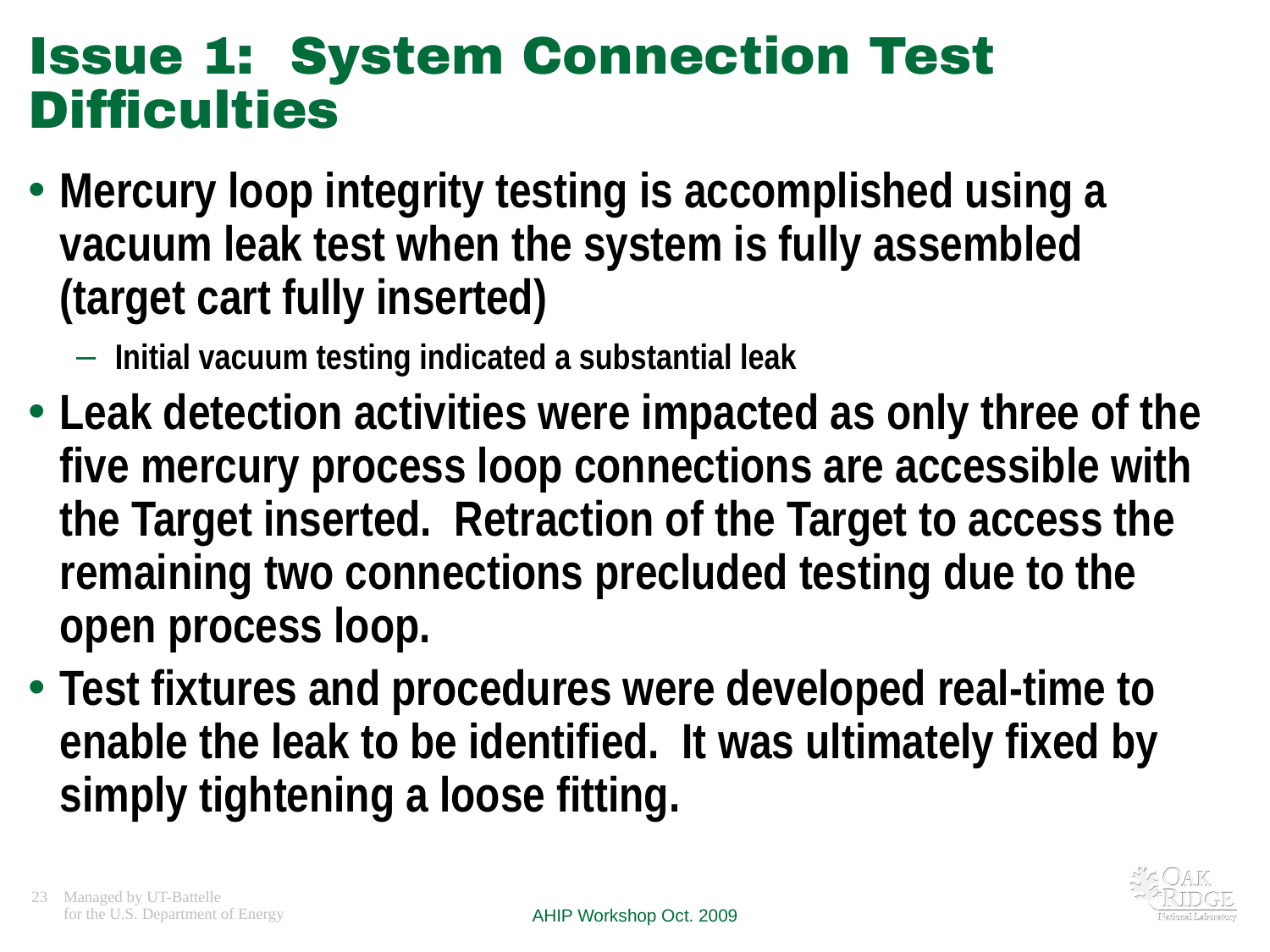

# Issue 1:  System Connection Test Difficulties
Mercury loop integrity testing is accomplished using a vacuum leak test when the system is fully assembled (target cart fully inserted)
Initial vacuum testing indicated a substantial leak
Leak detection activities were impacted as only three of the five mercury process loop connections are accessible with the Target inserted.  Retraction of the Target to access the remaining two connections precluded testing due to the open process loop.
Test fixtures and procedures were developed real-time to enable the leak to be identified.  It was ultimately fixed by simply tightening a loose fitting.